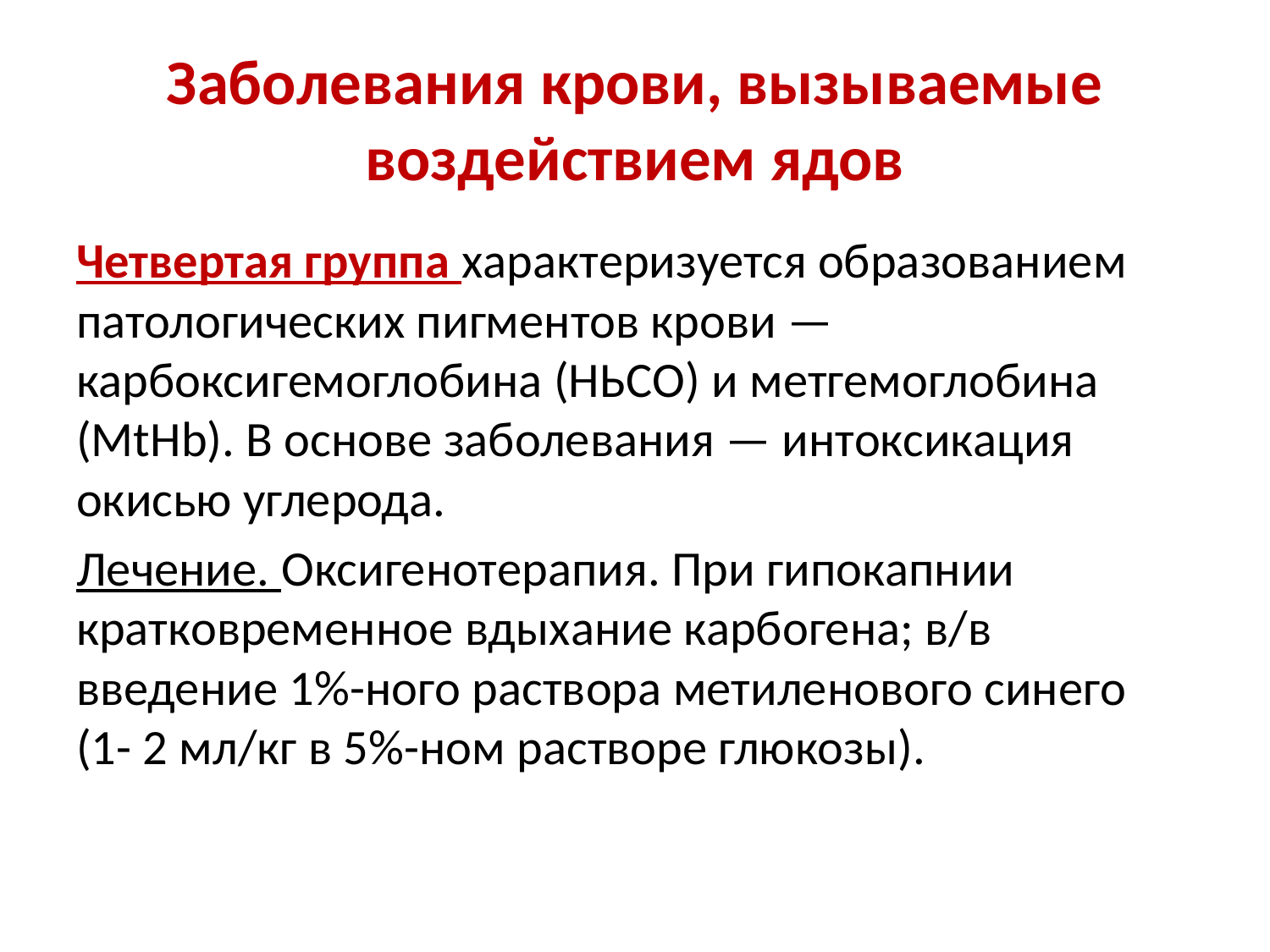

# Заболевания крови, вызываемые воздействием ядов
Четвертая группа характеризуется образованием патологических пигментов крови — карбоксигемоглобина (НЬСО) и метгемоглобина (MtHb). В основе заболевания — интоксикация окисью углерода.
Лечение. Оксигенотерапия. При гипокапнии кратковременное вдыхание карбогена; в/в введение 1%-ного раствора метиленового синего (1- 2 мл/кг в 5%-ном растворе глюкозы).